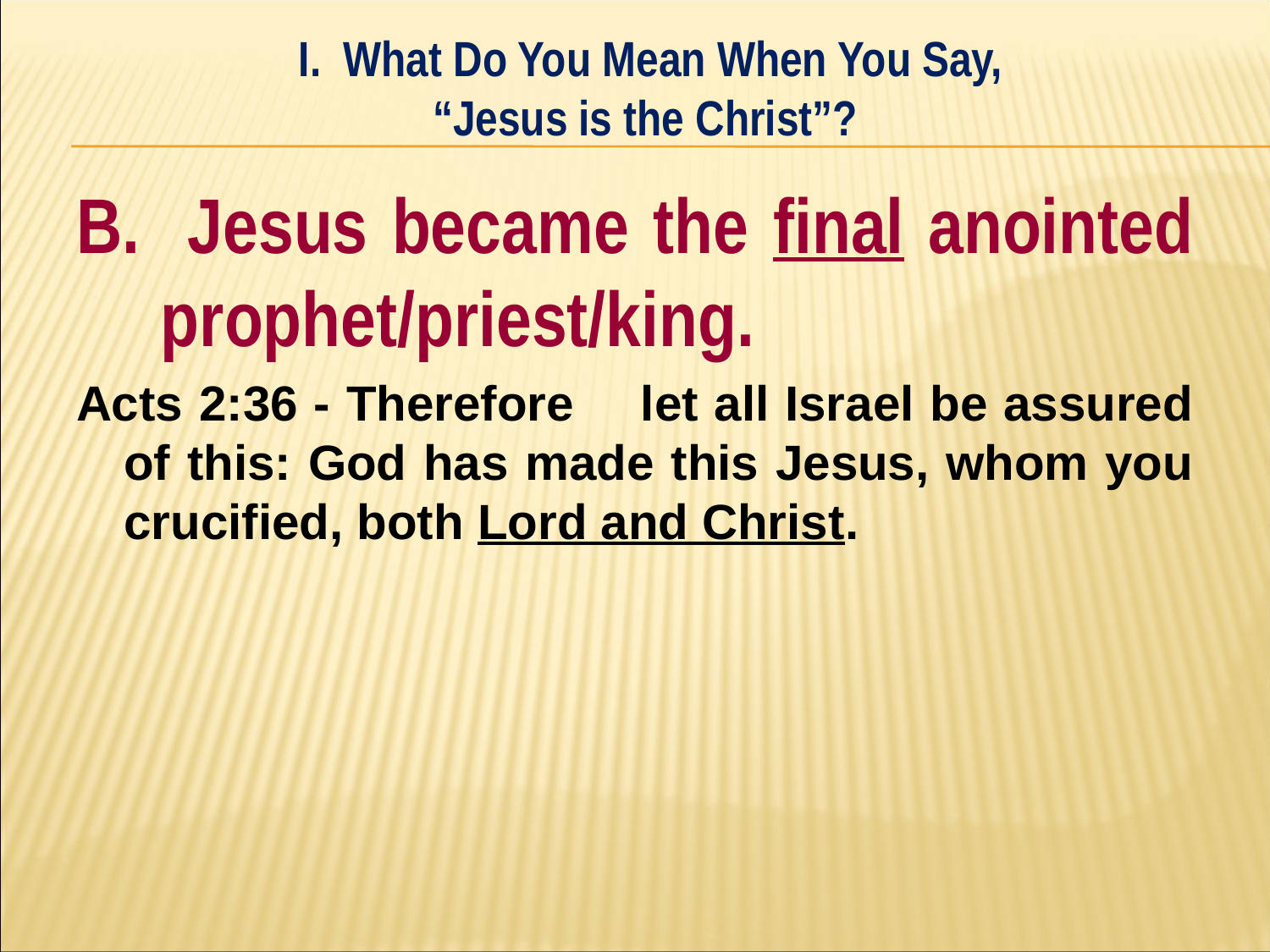

I.  What Do You Mean When You Say,
“Jesus is the Christ”?
#
B.  Jesus became the final anointed prophet/priest/king.
Acts 2:36 - Therefore 	let all Israel be assured of this: God has made this Jesus, whom you crucified, both Lord and Christ.